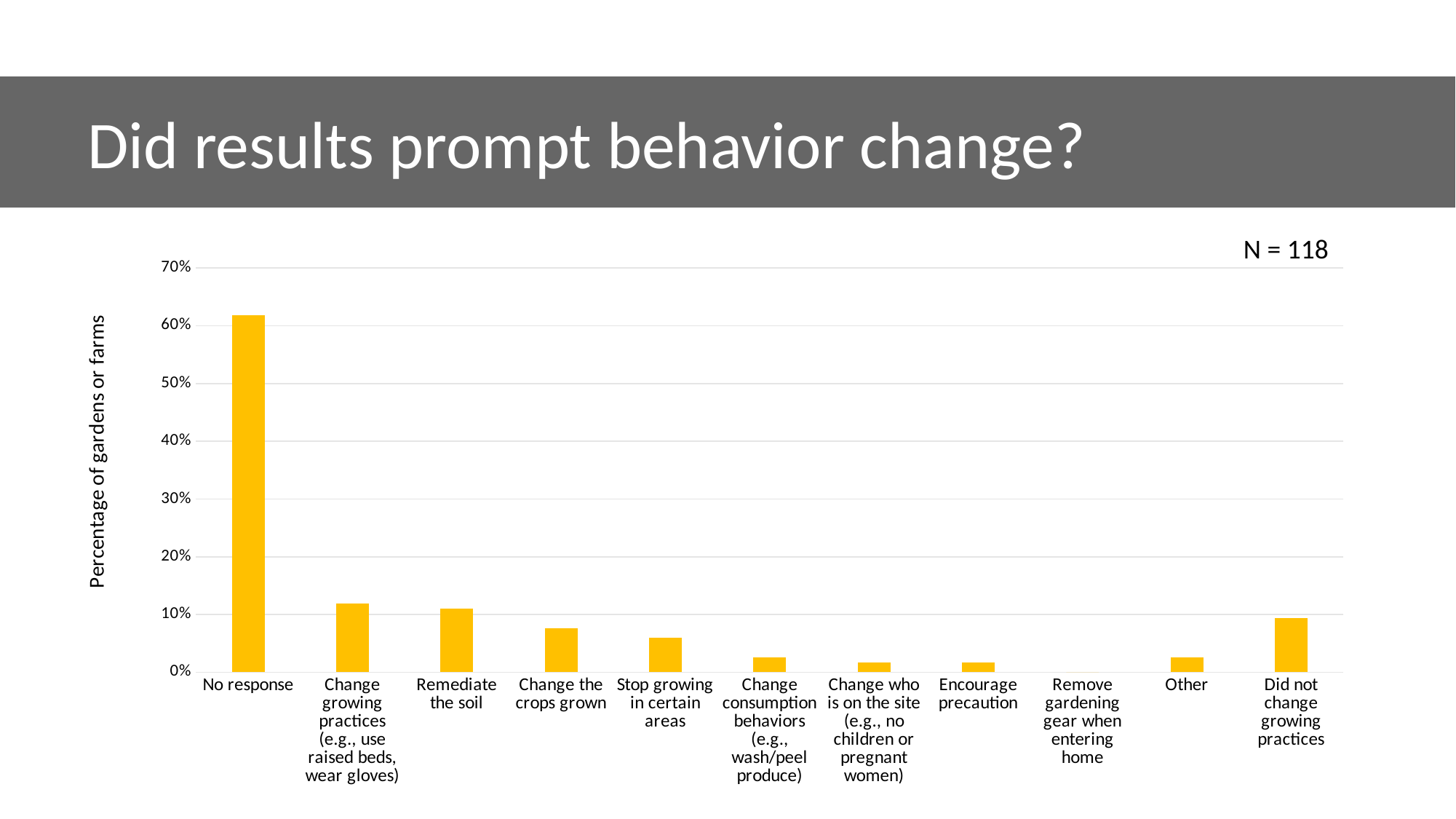

Did results prompt behavior change?
N = 118

[unsupported chart]